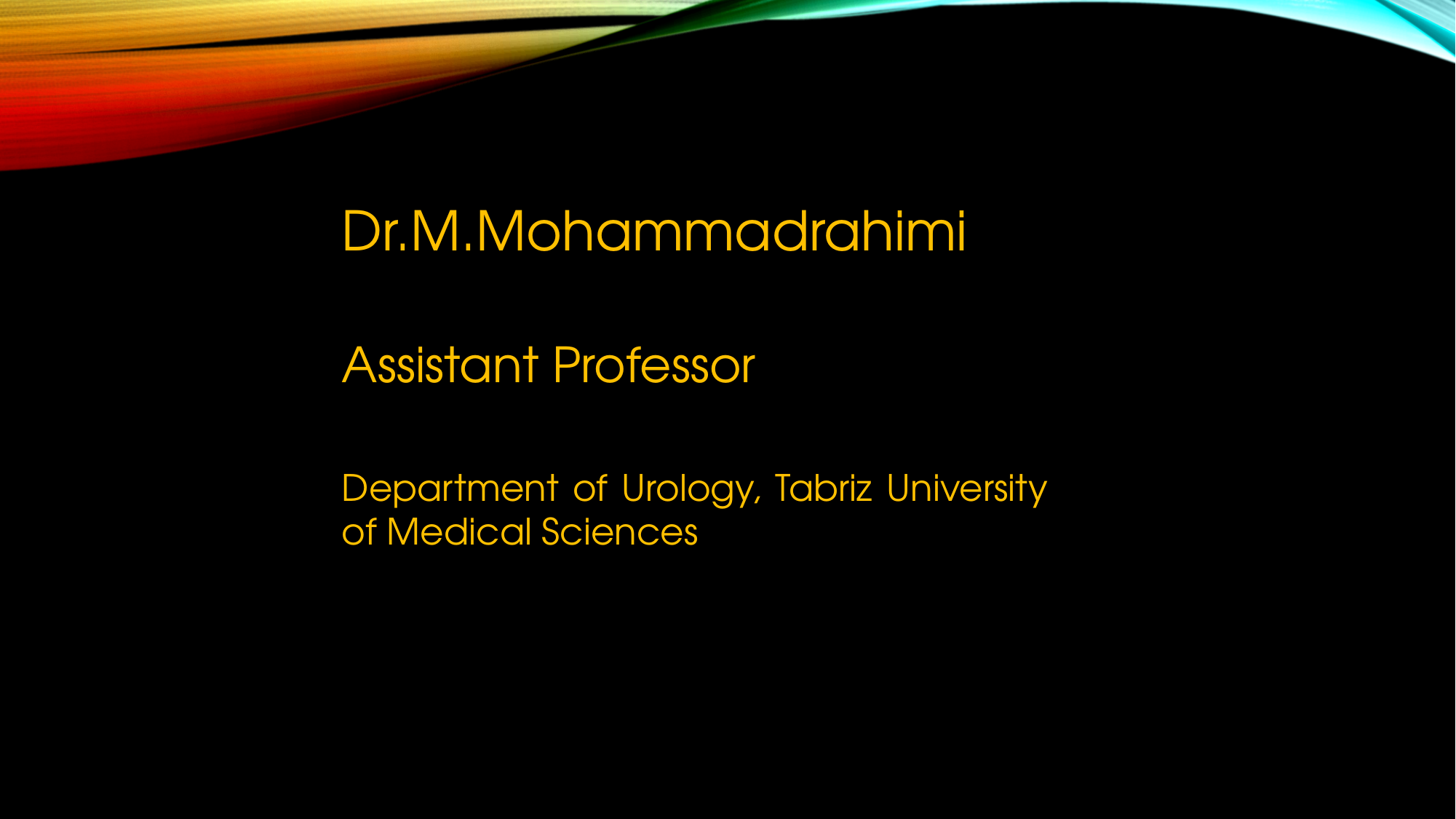

Dr.M.Mohammadrahimi

Assistant Professor

Department of Urology, Tabriz University of Medical Sciences